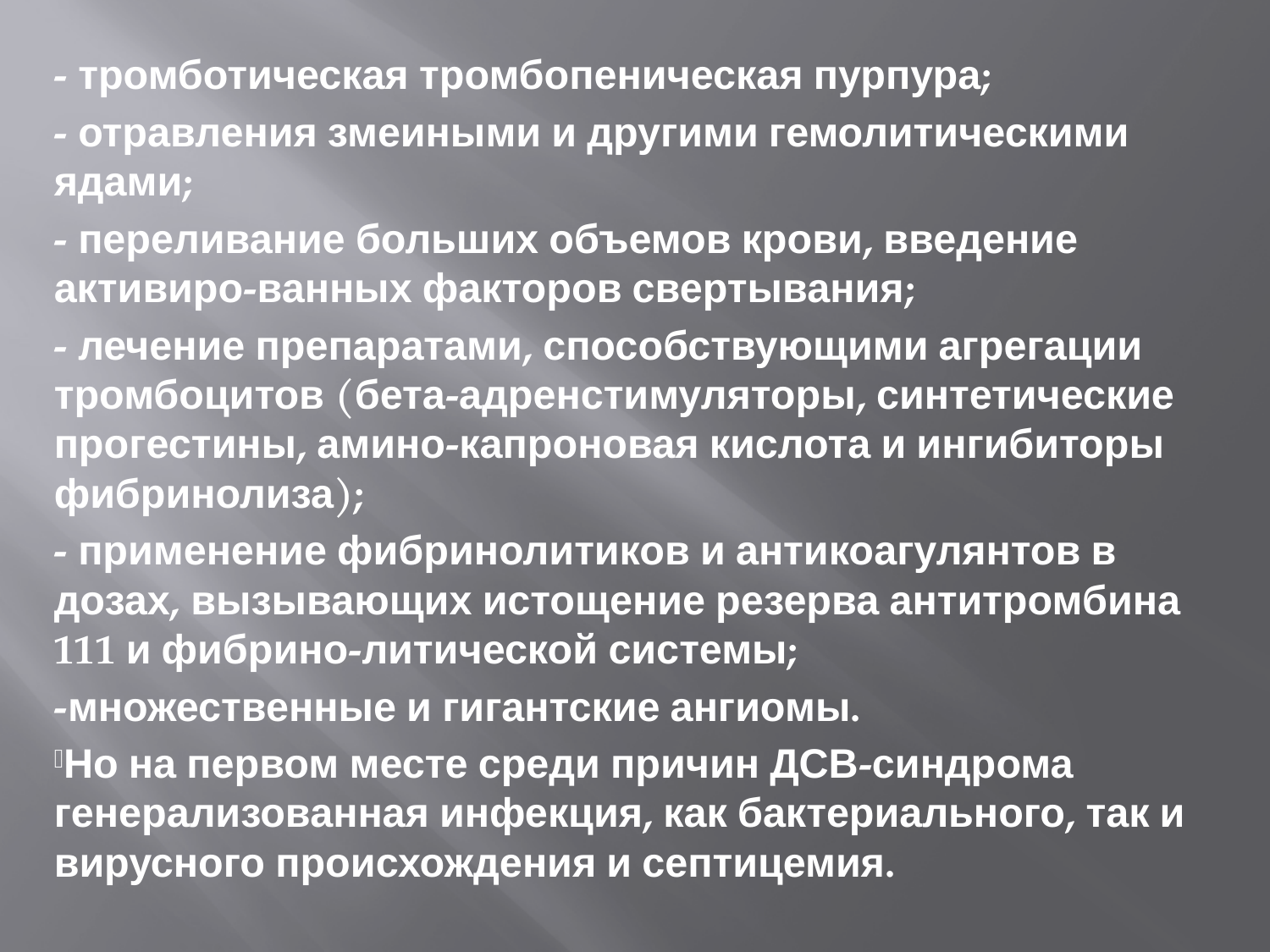

#
- тромботическая тромбопеническая пурпура;
- отравления змеиными и другими гемолитическими ядами;
- переливание больших объемов крови, введение активиро-ванных факторов свертывания;
- лечение препаратами, способствующими агрегации тромбоцитов (бета-адренстимуляторы, синтетические прогестины, амино-капроновая кислота и ингибиторы фибринолиза);
- применение фибринолитиков и антикоагулянтов в дозах, вызывающих истощение резерва антитромбина 111 и фибрино-литической системы;
-множественные и гигантские ангиомы.
Но на первом месте среди причин ДСВ-синдрома генерализованная инфекция, как бактериального, так и вирусного происхождения и септицемия.